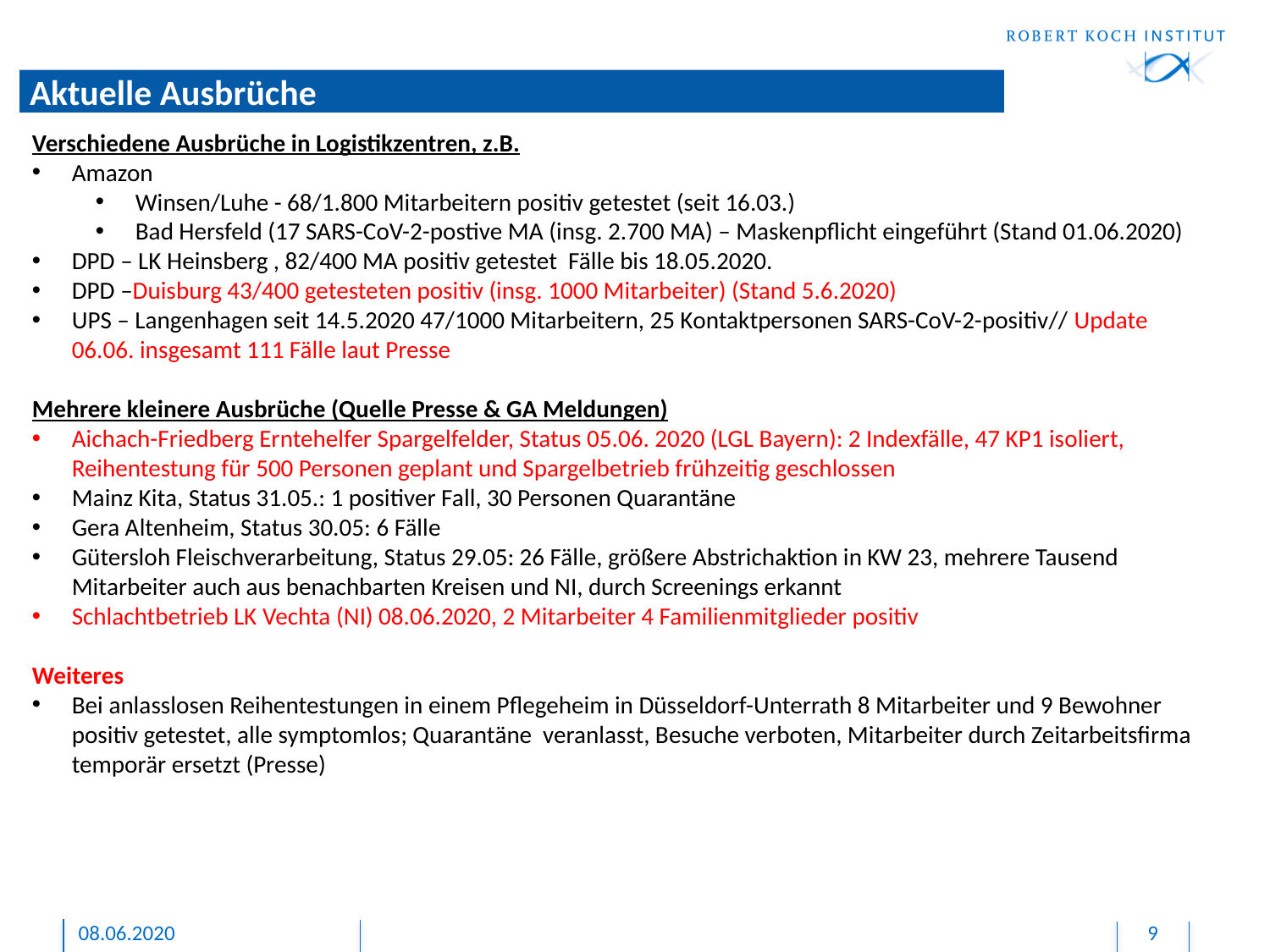

# Aktuelle Ausbrüche

Verschiedene Ausbrüche in Logistikzentren, z.B.
Amazon
Winsen/Luhe - 68/1.800 Mitarbeitern positiv getestet (seit 16.03.)
Bad Hersfeld (17 SARS-CoV-2-postive MA (insg. 2.700 MA) – Maskenpflicht eingeführt (Stand 01.06.2020)
DPD – LK Heinsberg , 82/400 MA positiv getestet  Fälle bis 18.05.2020.
DPD –Duisburg 43/400 getesteten positiv (insg. 1000 Mitarbeiter) (Stand 5.6.2020)
UPS – Langenhagen seit 14.5.2020 47/1000 Mitarbeitern, 25 Kontaktpersonen SARS-CoV-2-positiv// Update 06.06. insgesamt 111 Fälle laut Presse

Mehrere kleinere Ausbrüche (Quelle Presse & GA Meldungen)
Aichach-Friedberg Erntehelfer Spargelfelder, Status 05.06. 2020 (LGL Bayern): 2 Indexfälle, 47 KP1 isoliert, Reihentestung für 500 Personen geplant und Spargelbetrieb frühzeitig geschlossen
Mainz Kita, Status 31.05.: 1 positiver Fall, 30 Personen Quarantäne
Gera Altenheim, Status 30.05: 6 Fälle
Gütersloh Fleischverarbeitung, Status 29.05: 26 Fälle, größere Abstrichaktion in KW 23, mehrere Tausend Mitarbeiter auch aus benachbarten Kreisen und NI, durch Screenings erkannt
Schlachtbetrieb LK Vechta (NI) 08.06.2020, 2 Mitarbeiter 4 Familienmitglieder positiv

Weiteres
Bei anlasslosen Reihentestungen in einem Pflegeheim in Düsseldorf-Unterrath 8 Mitarbeiter und 9 Bewohner positiv getestet, alle symptomlos; Quarantäne  veranlasst, Besuche verboten, Mitarbeiter durch Zeitarbeitsfirma temporär ersetzt (Presse)

08.06.2020

9